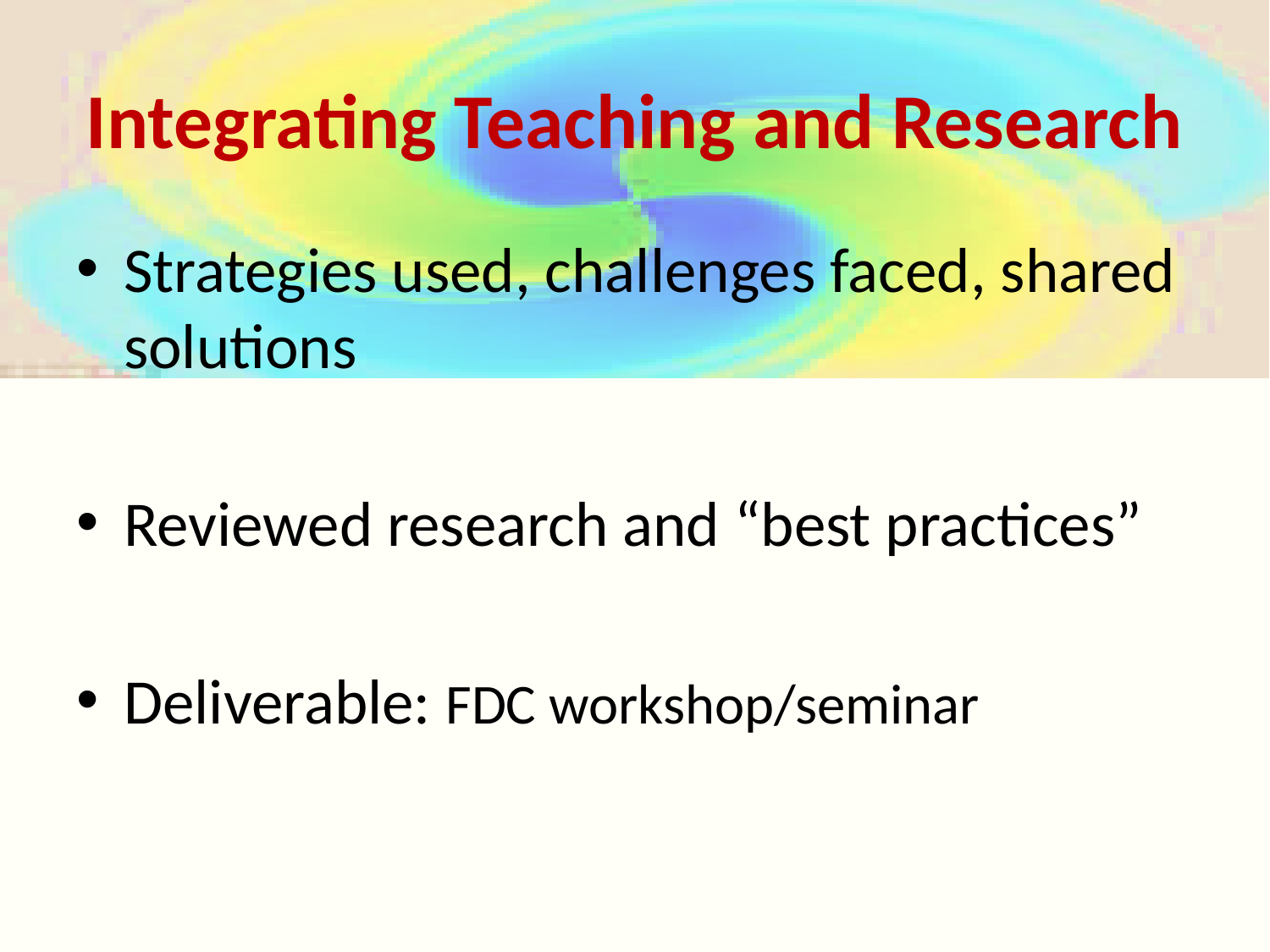

# Integrating Teaching and Research
Strategies used, challenges faced, shared solutions

Reviewed research and “best practices”

Deliverable: FDC workshop/seminar